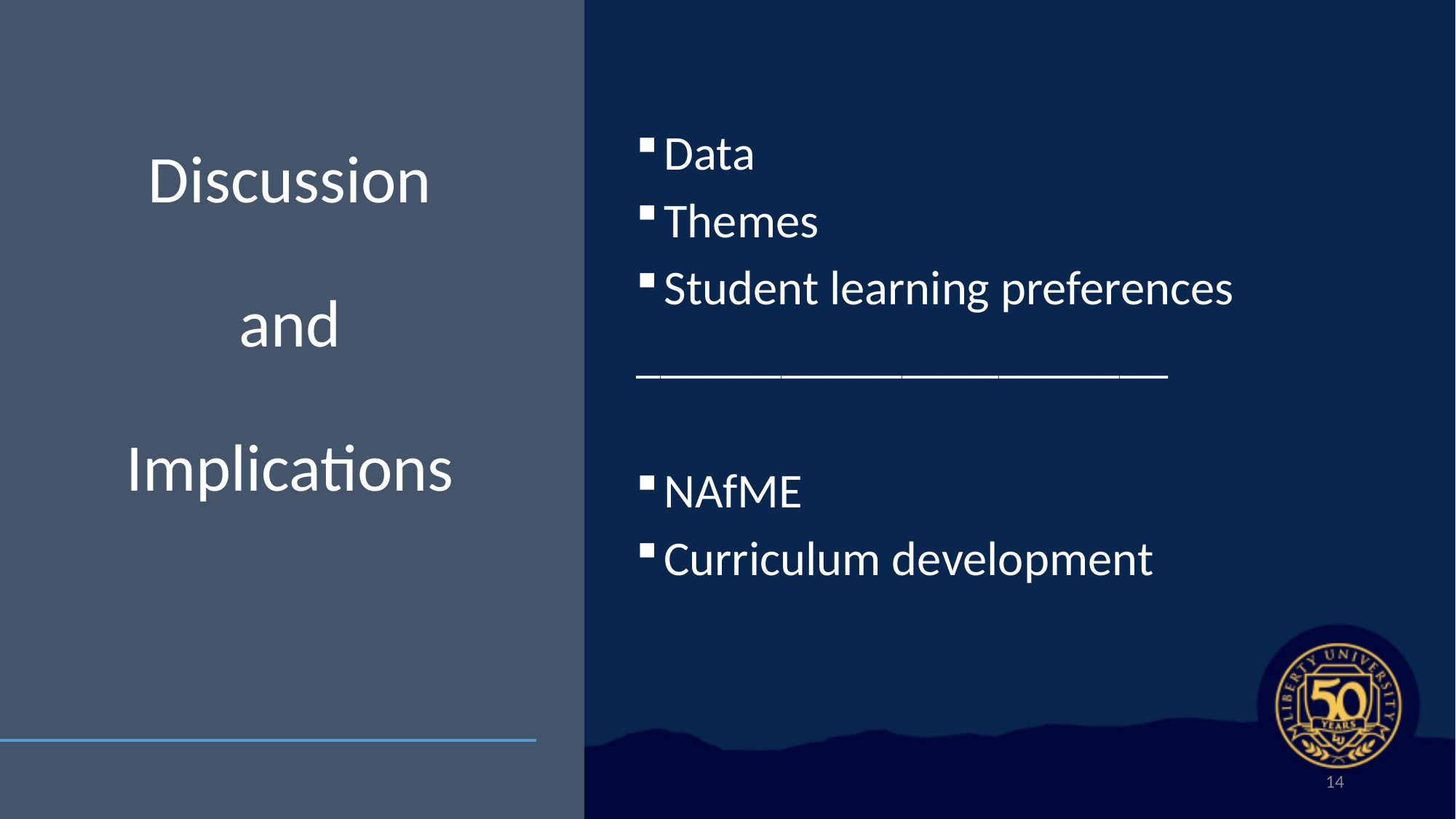

Data
Themes
Student learning preferences
______________________

NAfME
Curriculum development

# Discussion and Implications
14